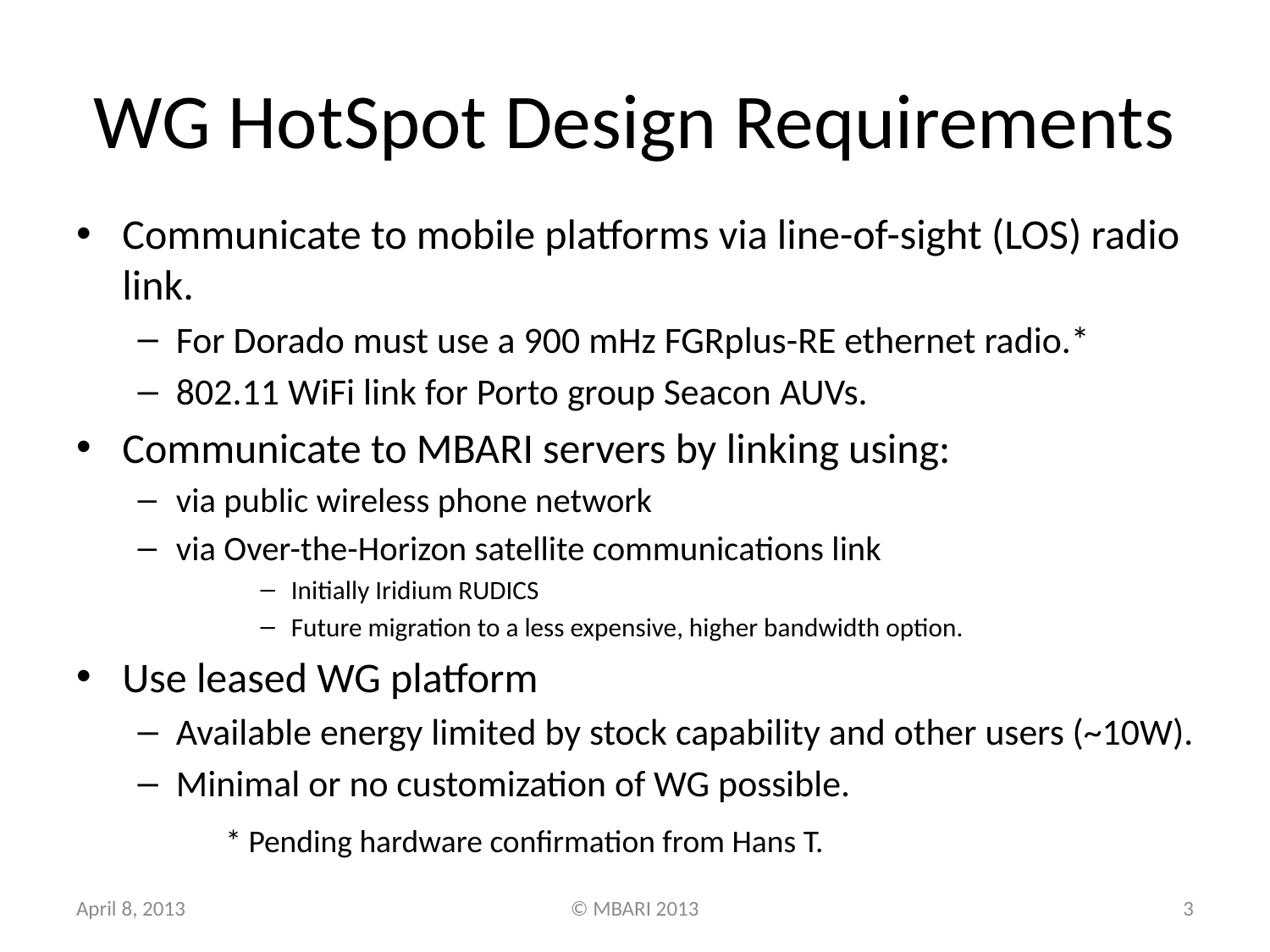

# WG HotSpot Design Requirements
Communicate to mobile platforms via line-of-sight (LOS) radio link.
For Dorado must use a 900 mHz FGRplus-RE ethernet radio.*
802.11 WiFi link for Porto group Seacon AUVs.
Communicate to MBARI servers by linking using:
via public wireless phone network
via Over-the-Horizon satellite communications link
Initially Iridium RUDICS
Future migration to a less expensive, higher bandwidth option.
Use leased WG platform
Available energy limited by stock capability and other users (~10W).
Minimal or no customization of WG possible.

* Pending hardware confirmation from Hans T.
April 8, 2013
© MBARI 2013
3